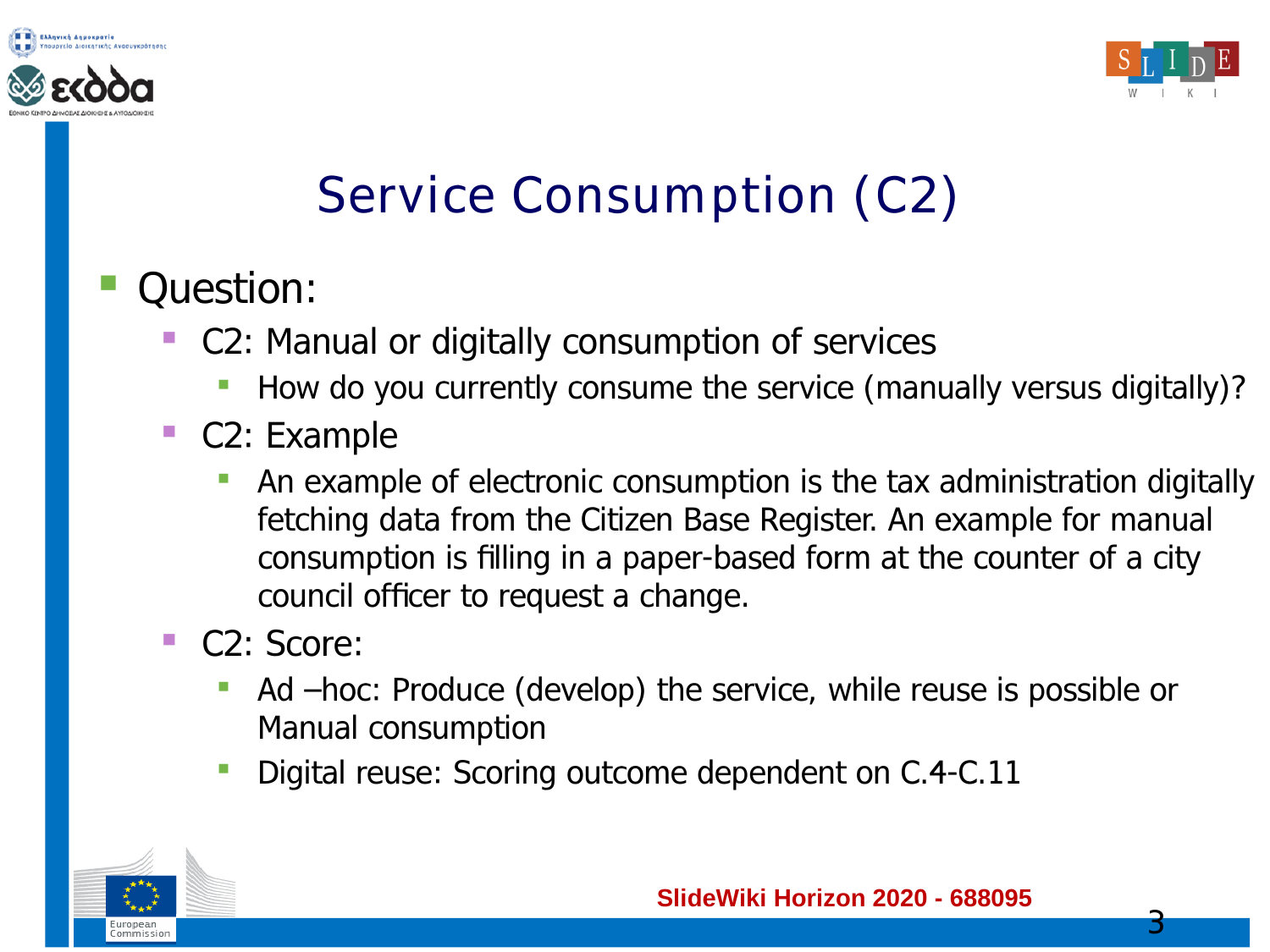

# Service Consumption (C2)
Question:
C2: Manual or digitally consumption of services
How do you currently consume the service (manually versus digitally)?
C2: Example
An example of electronic consumption is the tax administration digitally fetching data from the Citizen Base Register. An example for manual consumption is filling in a paper-based form at the counter of a city council officer to request a change.
C2: Score:
Ad –hoc: Produce (develop) the service, while reuse is possible or Manual consumption
Digital reuse: Scoring outcome dependent on C.4-C.11

3